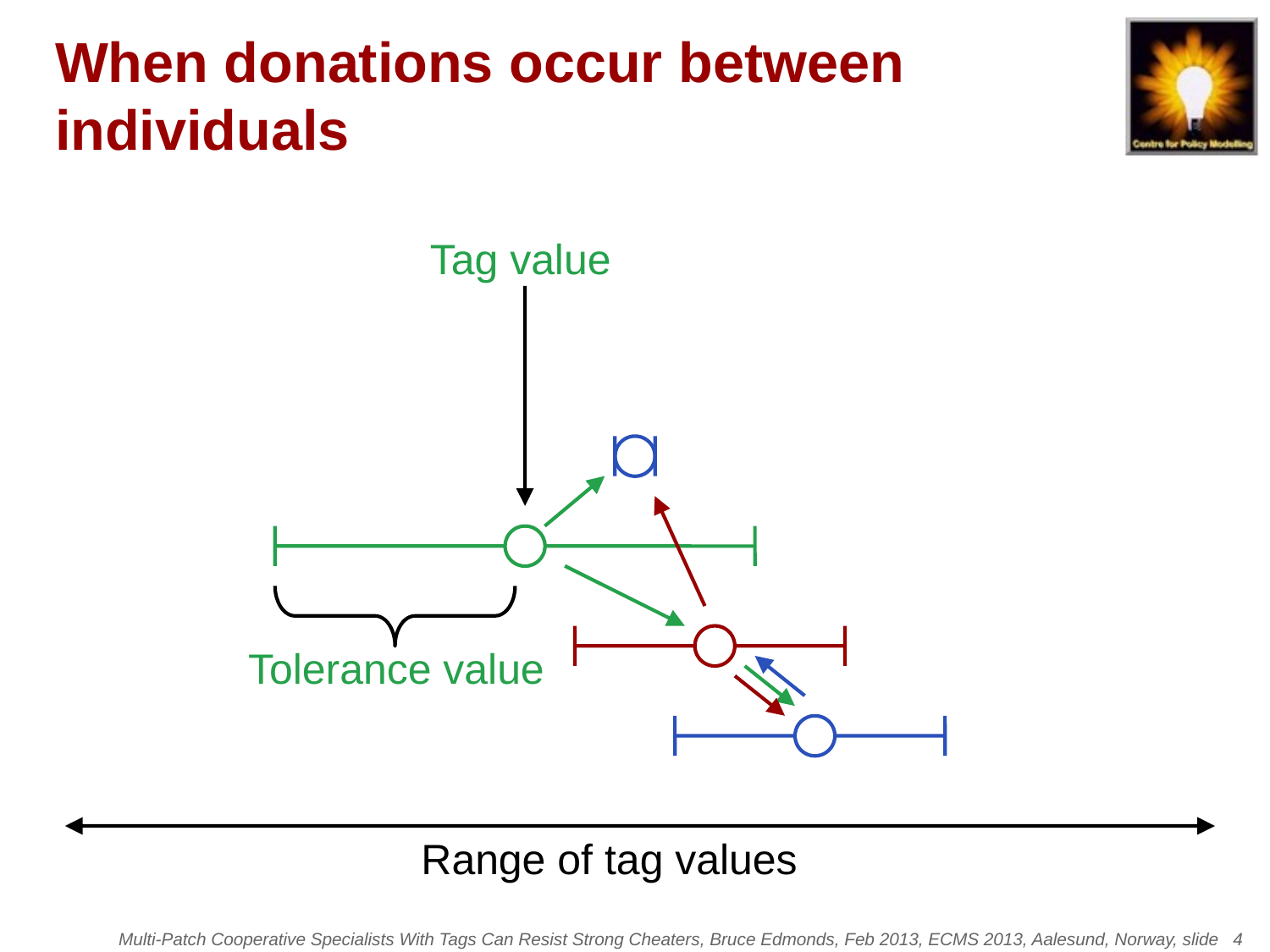

# When donations occur between individuals
Tag value

Tolerance value

Range of tag values